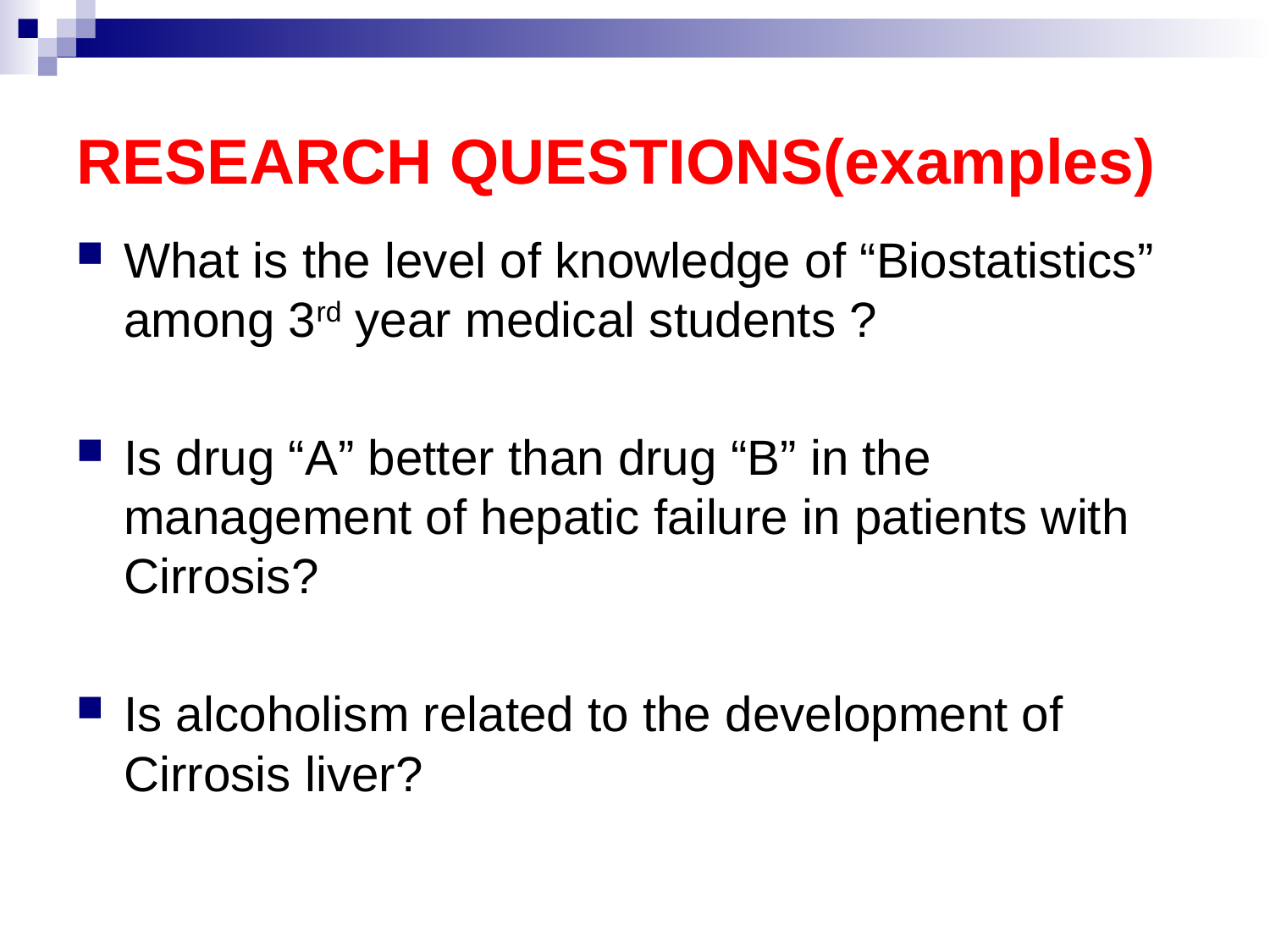

RESEARCH QUESTIONS(examples)
What is the level of knowledge of “Biostatistics” among 3rd year medical students ?

Is drug “A” better than drug “B” in the management of hepatic failure in patients with Cirrosis?

Is alcoholism related to the development of Cirrosis liver?